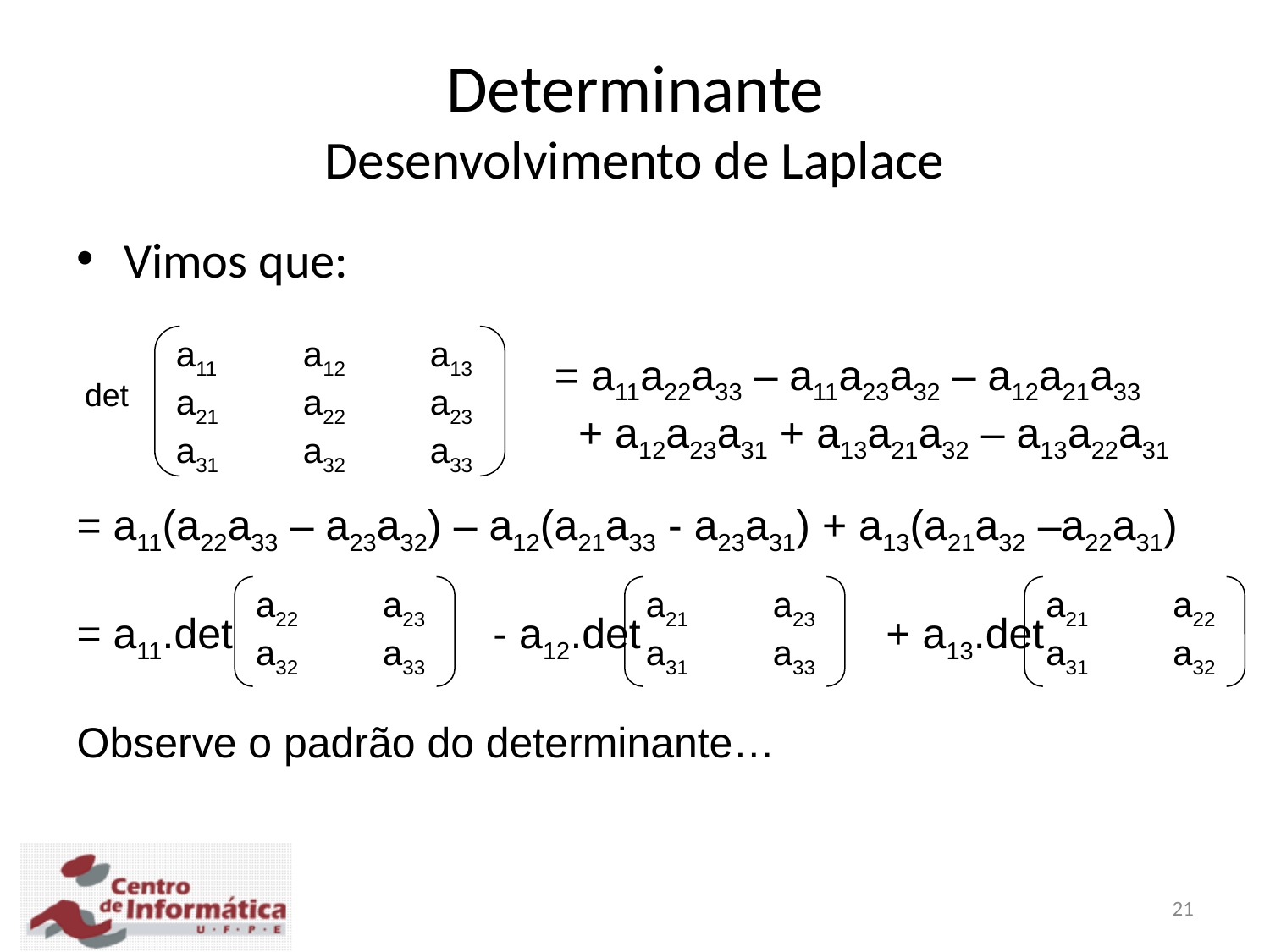

Determinante
Desenvolvimento de Laplace
Vimos que:
a11	a12	a13
a21	a22	a23
a31	a32	a33

= a11a22a33 – a11a23a32 – a12a21a33
  + a12a23a31 + a13a21a32 – a13a22a31
det
= a11(a22a33 – a23a32) – a12(a21a33 - a23a31) + a13(a21a32 –a22a31)

= a11.det		   - a12.det		    + a13.det

Observe o padrão do determinante…
a22	a23
a32	a33
a21	a23
a31	a33
a21	a22
a31	a32

21